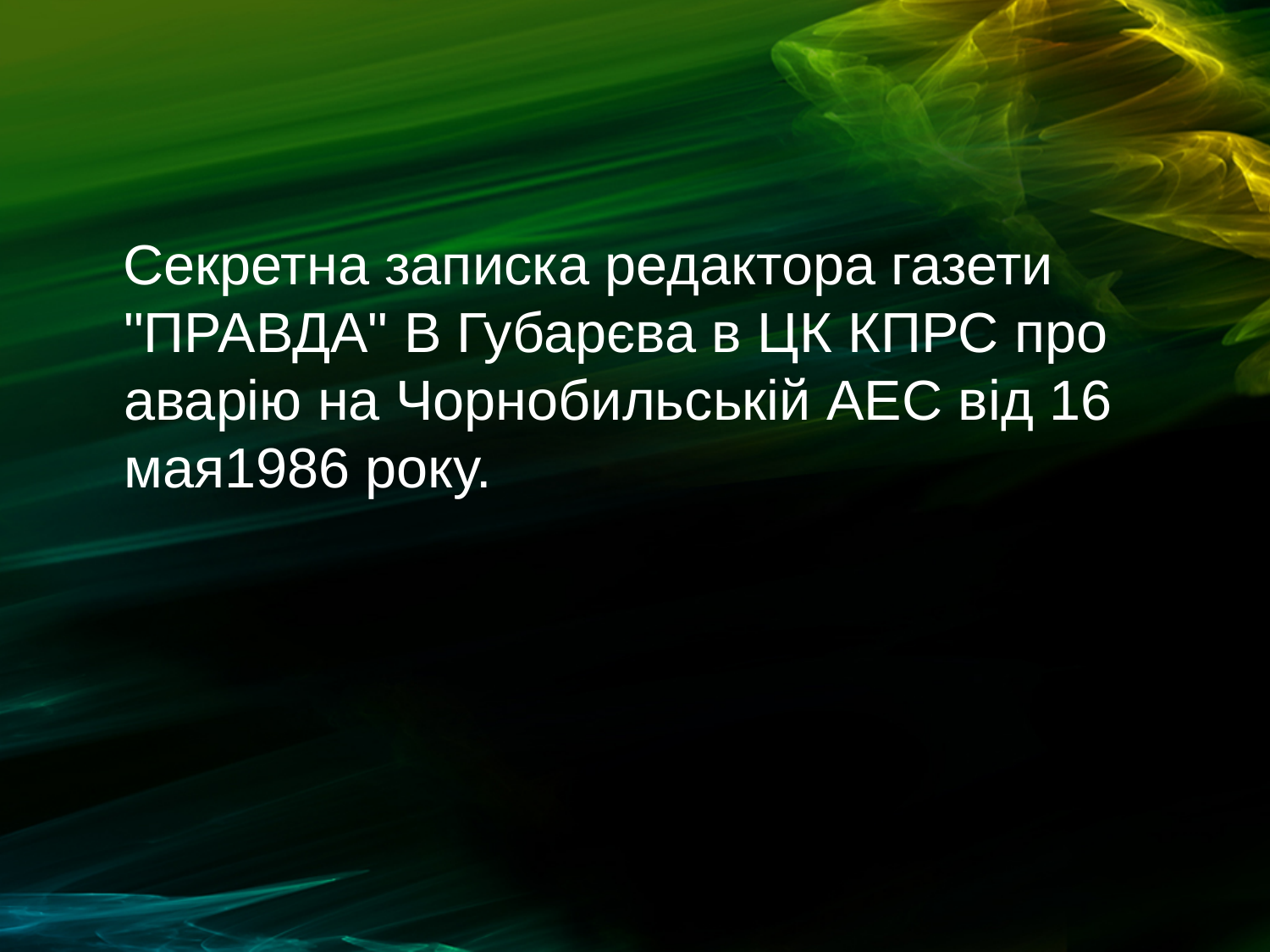

Секретна записка редактора газети "ПРАВДА" В Губарєва в ЦК КПРС про аварію на Чорнобильській АЕС від 16 мая1986 року.